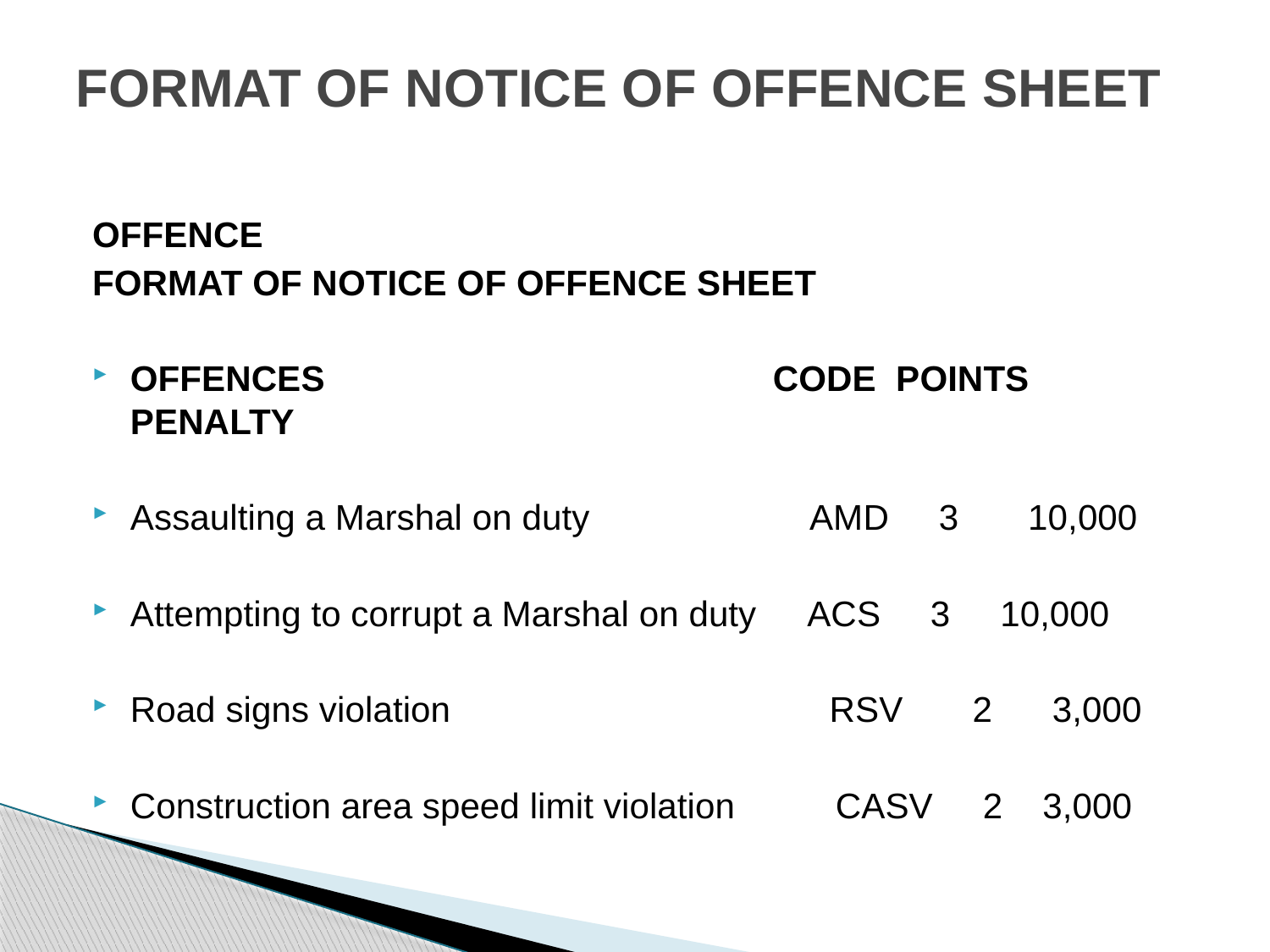

# FORMAT OF NOTICE OF OFFENCE SHEET
OFFENCE
FORMAT OF NOTICE OF OFFENCE SHEET

OFFENCES                                             CODE  POINTS   PENALTY

Assaulting a Marshal on duty                      AMD     3       10,000

Attempting to corrupt a Marshal on duty     ACS     3     10,000

Road signs violation                                      RSV       2      3,000

Construction area speed limit violation          CASV     2    3,000